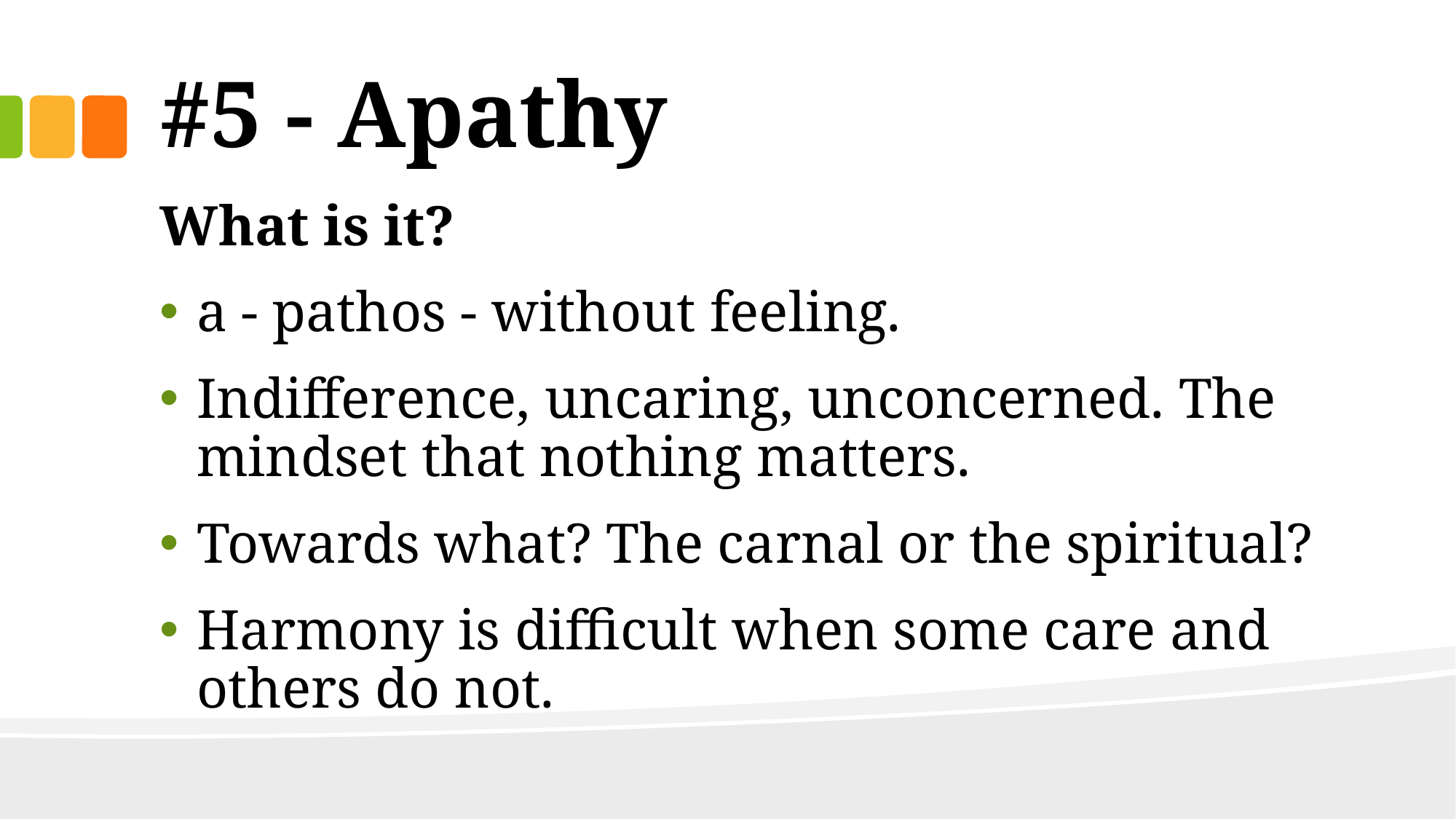

# #5 - Apathy
What is it?
a - pathos - without feeling.
Indifference, uncaring, unconcerned. The mindset that nothing matters.
Towards what? The carnal or the spiritual?
Harmony is difficult when some care and others do not.